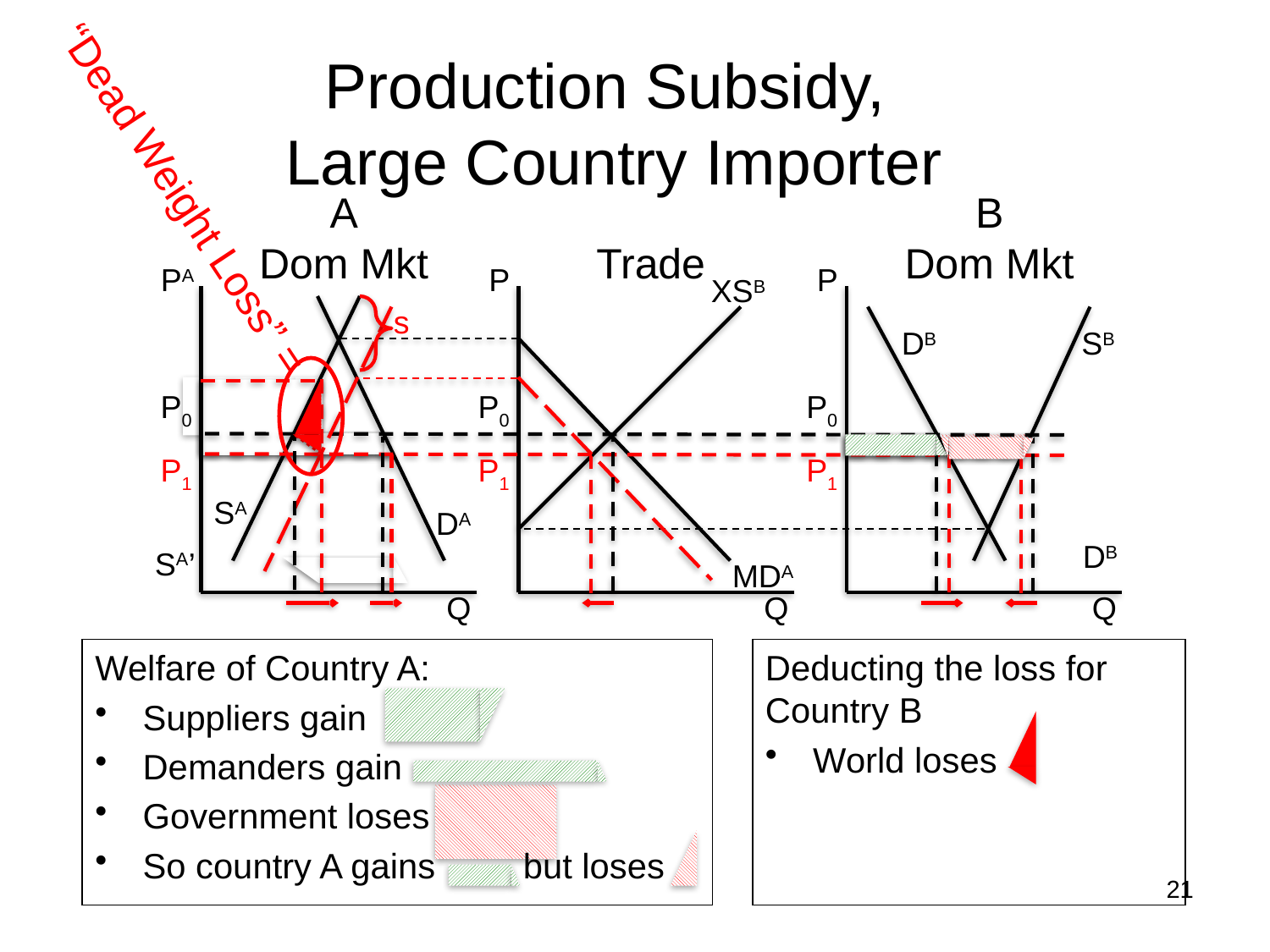

# Production Subsidy, Large Country Importer
“Dead Weight Loss” =
A
Dom Mkt

Trade
B
Dom Mkt
PA
P
P
XSB

s
DB
SB

P0

P0
P0

P1
P1
P1
SA
DA
DB
SA’
MDA

Q
Q
Q
Welfare of Country A:
Suppliers gain
Demanders gain
Government loses
So country A gains         but loses

Deducting the loss for Country B
World loses

21